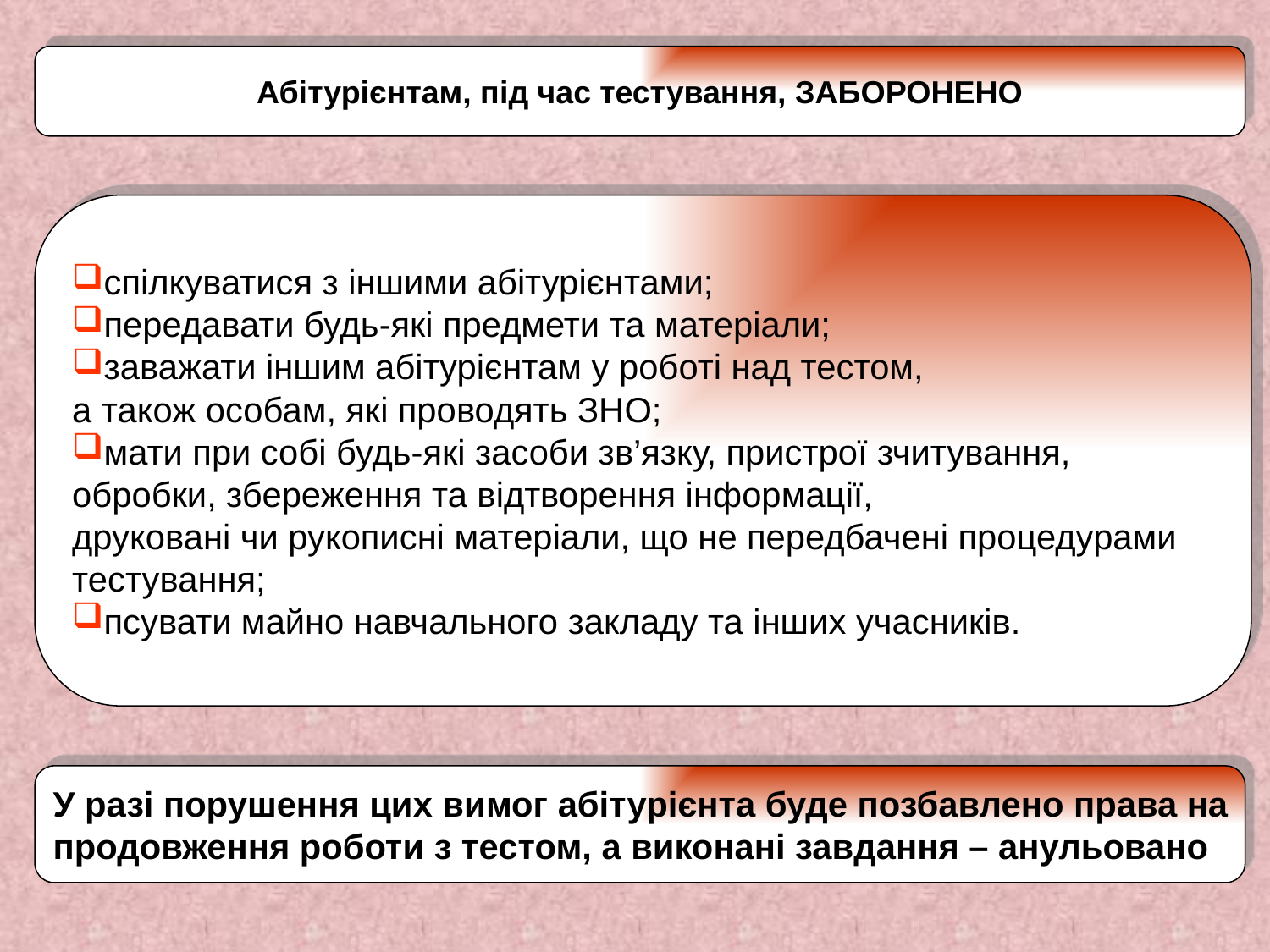

Абітурієнтам, під час тестування, ЗАБОРОНЕНО
спілкуватися з іншими абітурієнтами;
передавати будь-які предмети та матеріали;
заважати іншим абітурієнтам у роботі над тестом,
а також особам, які проводять ЗНО;
мати при собі будь-які засоби зв’язку, пристрої зчитування,
обробки, збереження та відтворення інформації,
друковані чи рукописні матеріали, що не передбачені процедурами
тестування;
псувати майно навчального закладу та інших учасників.

У разі порушення цих вимог абітурієнта буде позбавлено права на
продовження роботи з тестом, а виконані завдання – анульовано